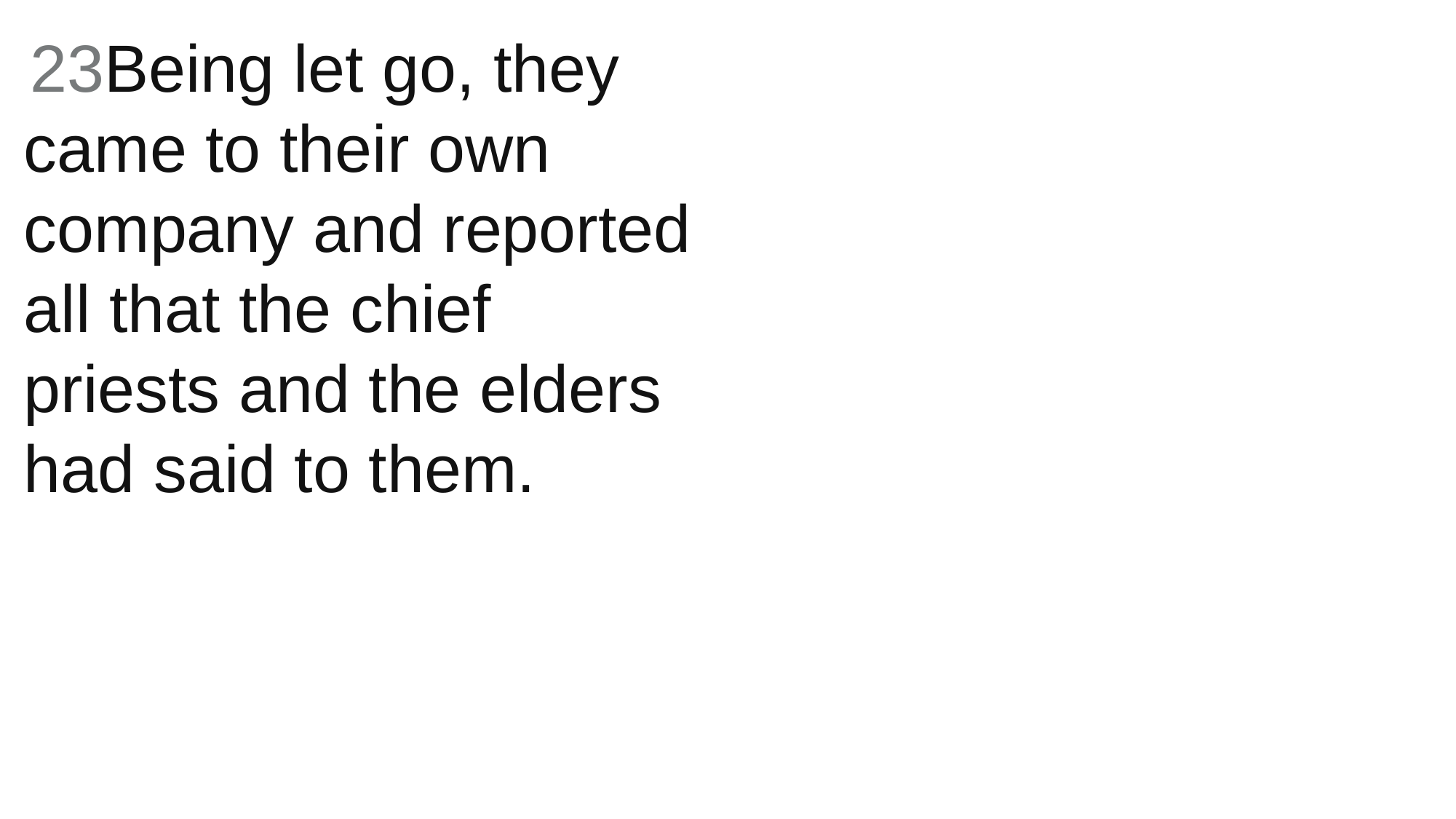

23Being let go, they came to their own company and reported all that the chief priests and the elders had said to them.